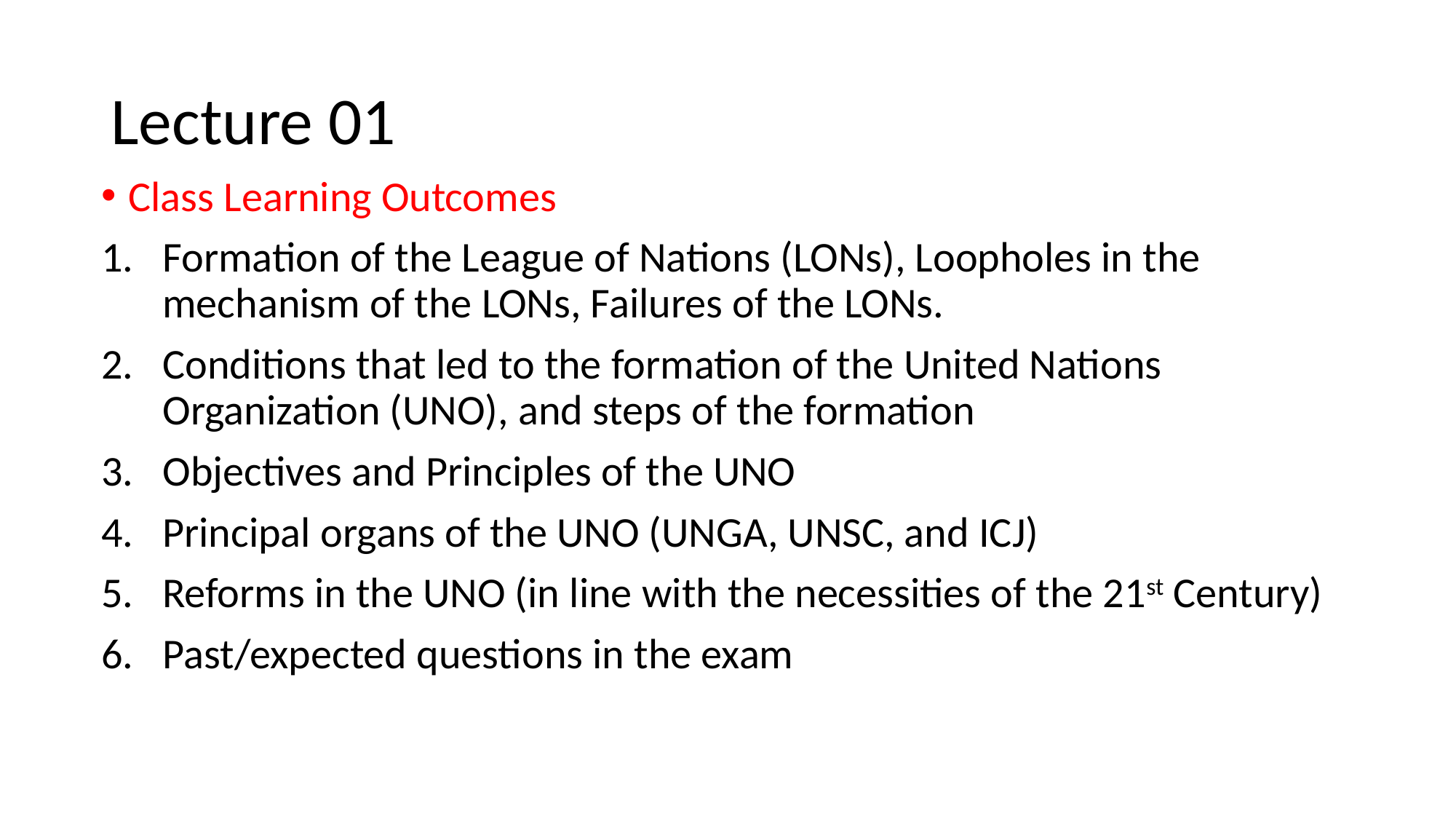

# Lecture 01
Class Learning Outcomes
Formation of the League of Nations (LONs), Loopholes in the mechanism of the LONs, Failures of the LONs.
Conditions that led to the formation of the United Nations Organization (UNO), and steps of the formation
Objectives and Principles of the UNO
Principal organs of the UNO (UNGA, UNSC, and ICJ)
Reforms in the UNO (in line with the necessities of the 21st Century)
Past/expected questions in the exam